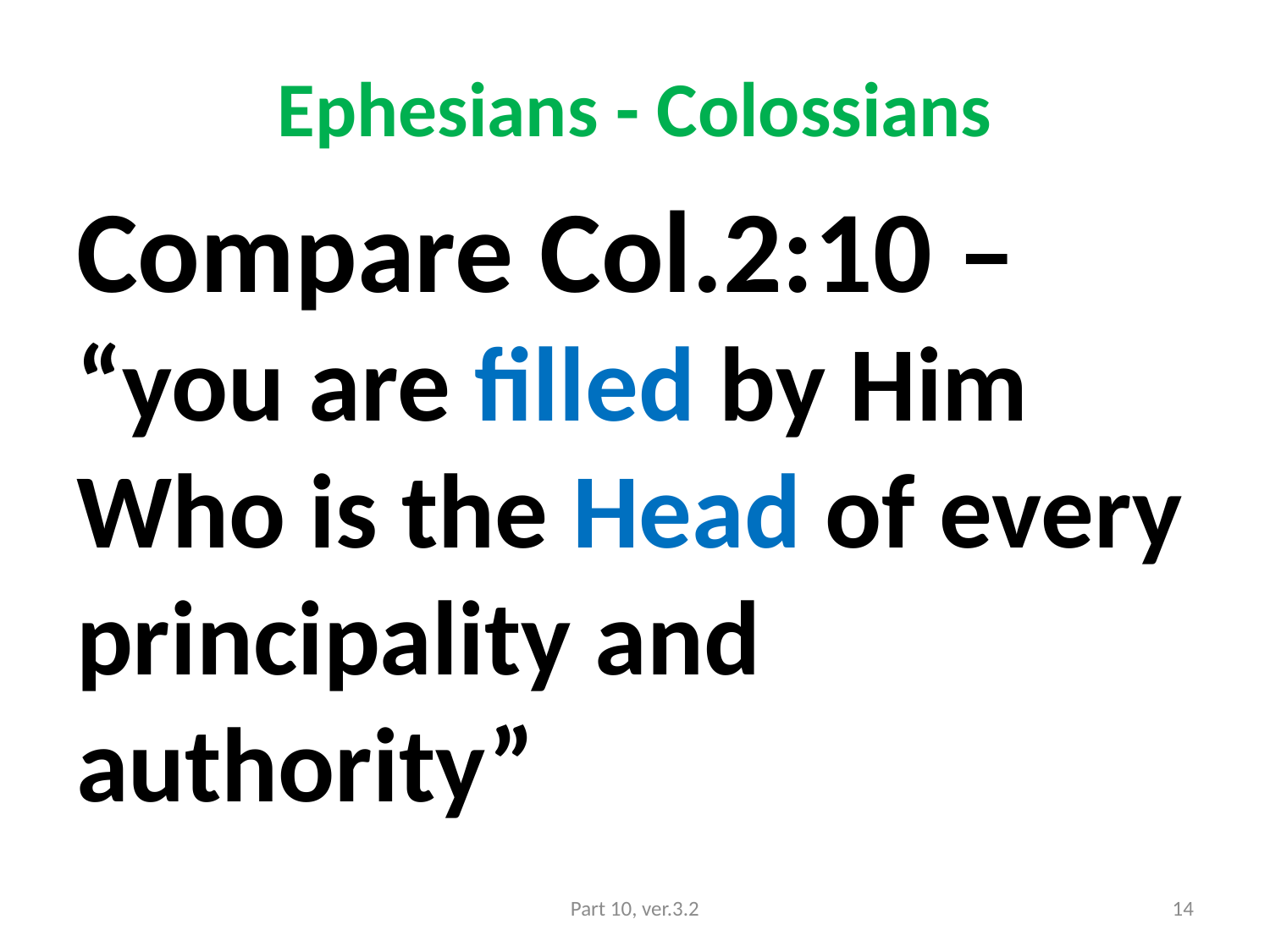

# Ephesians - Colossians
Compare Col.2:10 – “you are filled by Him Who is the Head of every principality and authority”
Part 10, ver.3.2
14